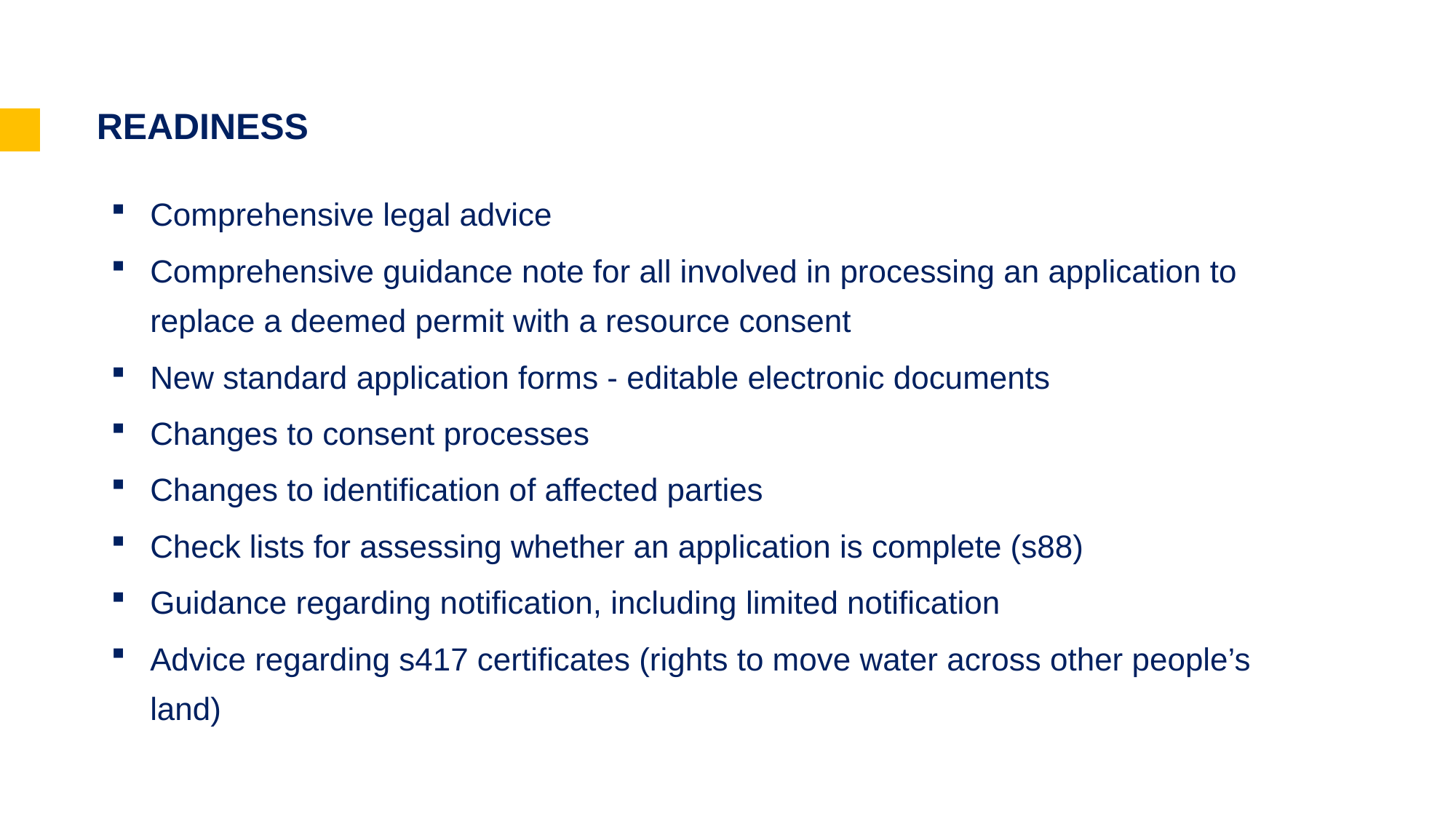

# READINESS
Comprehensive legal advice
Comprehensive guidance note for all involved in processing an application to replace a deemed permit with a resource consent
New standard application forms - editable electronic documents
Changes to consent processes
Changes to identification of affected parties
Check lists for assessing whether an application is complete (s88)
Guidance regarding notification, including limited notification
Advice regarding s417 certificates (rights to move water across other people’s land)